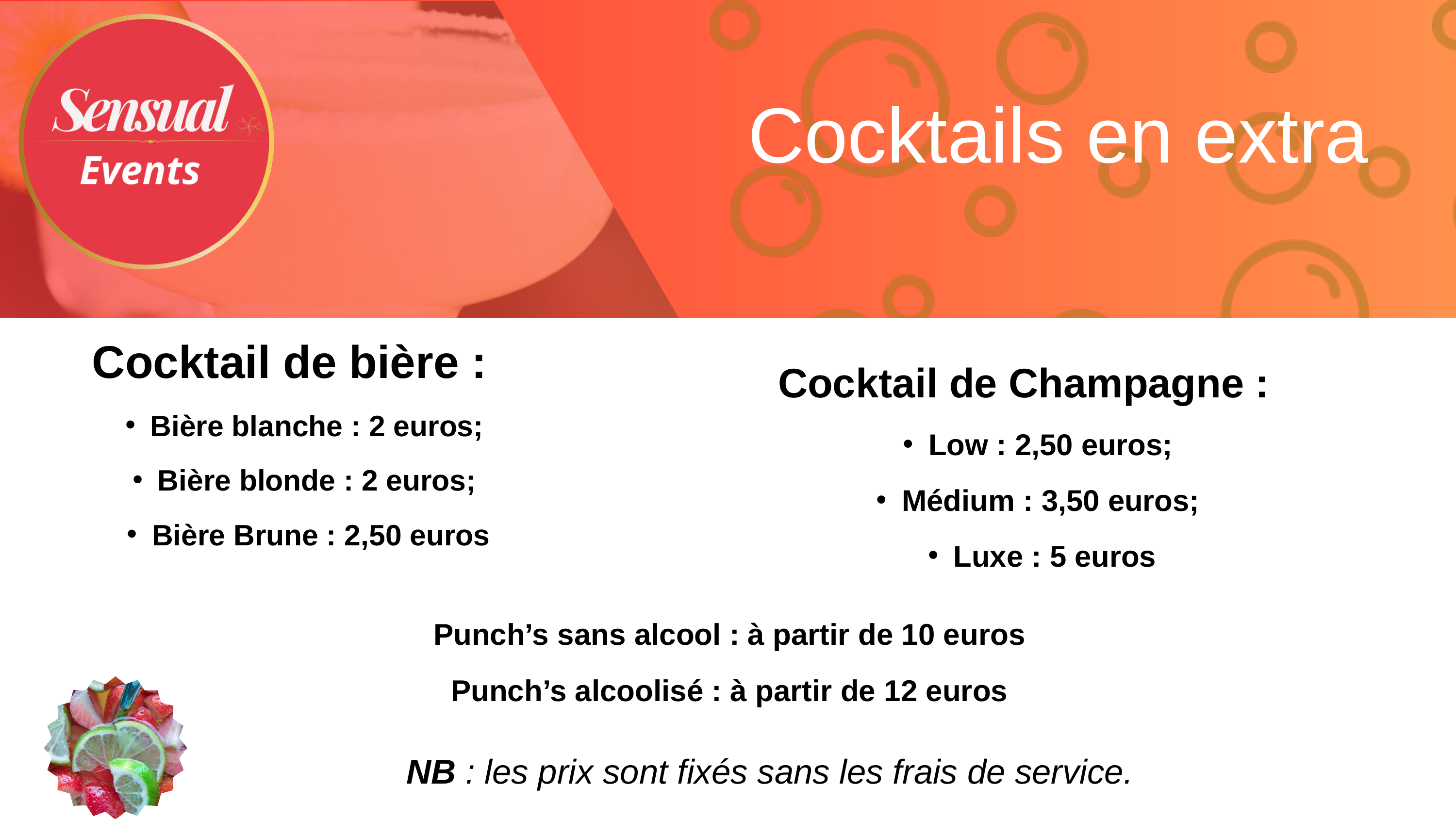

Cocktails en extra
Cocktail de bière :
Bière blanche : 2 euros;
Bière blonde : 2 euros;
Bière Brune : 2,50 euros

Cocktail de Champagne :
Low : 2,50 euros;
Médium : 3,50 euros;
Luxe : 5 euros
Punch’s sans alcool : à partir de 10 euros
Punch’s alcoolisé : à partir de 12 euros

NB : les prix sont fixés sans les frais de service.